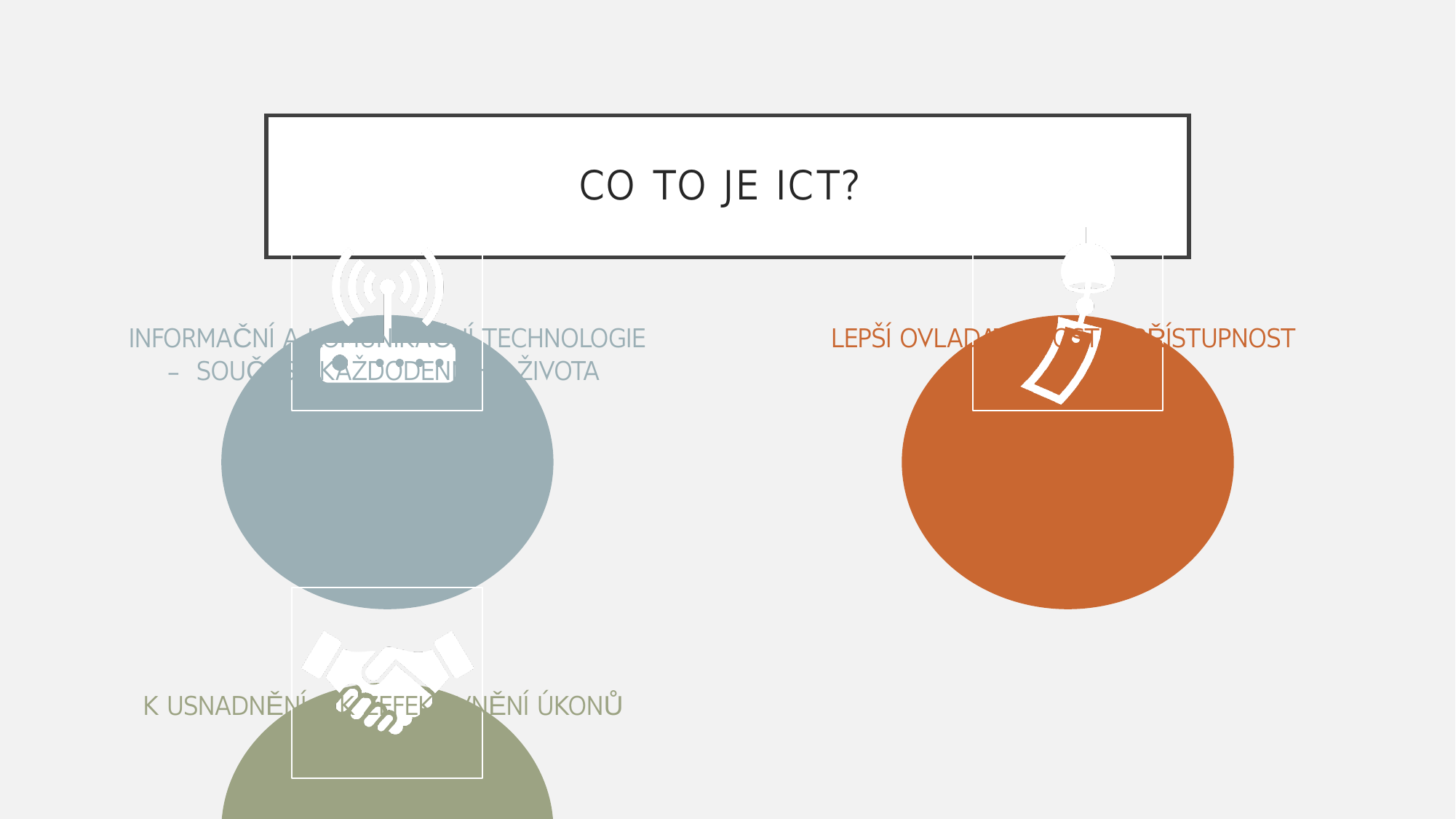

# Co to je ict?
Informační a komunikační technologie –  součást každodenního života
Lepší ovladatelnost a přístupnost
K usnadnění a k zefektivnění úkonů